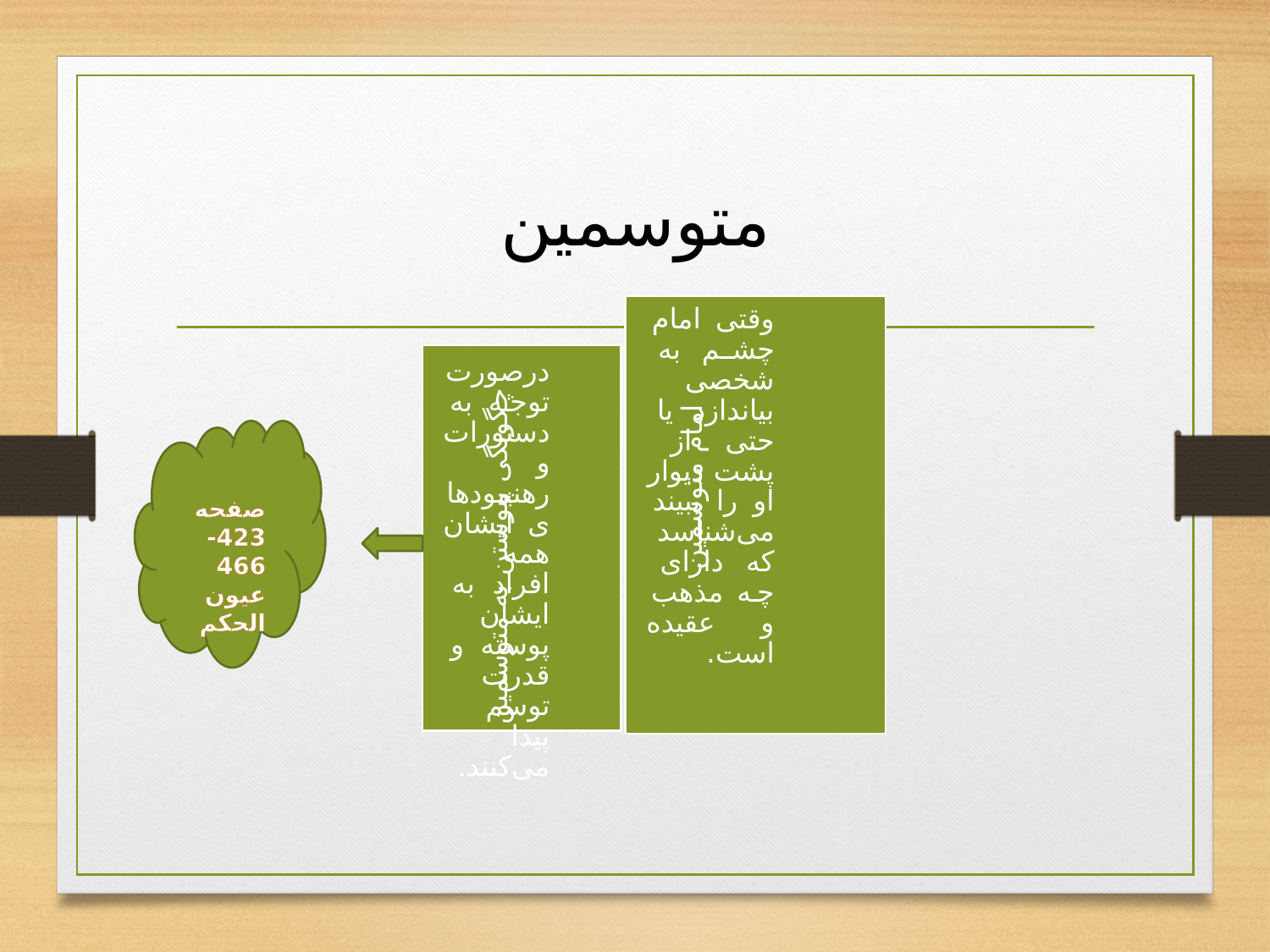

# متوسمین
چگونگی پیوستن به متوسمین
امام متوسمین

وقتی امام چشم به شخصی بیاندازد یا حتی از پشت دیوار او را ببیند می‌شناسد که دارای چه مذهب و عقیده است.
درصورت توجه به دستورات و رهنمودهای ایشان همه افراد به ایشان پوسته و قدرت توسم پیدا می‌کنند.

صفحه 423-466 عیون الحکم